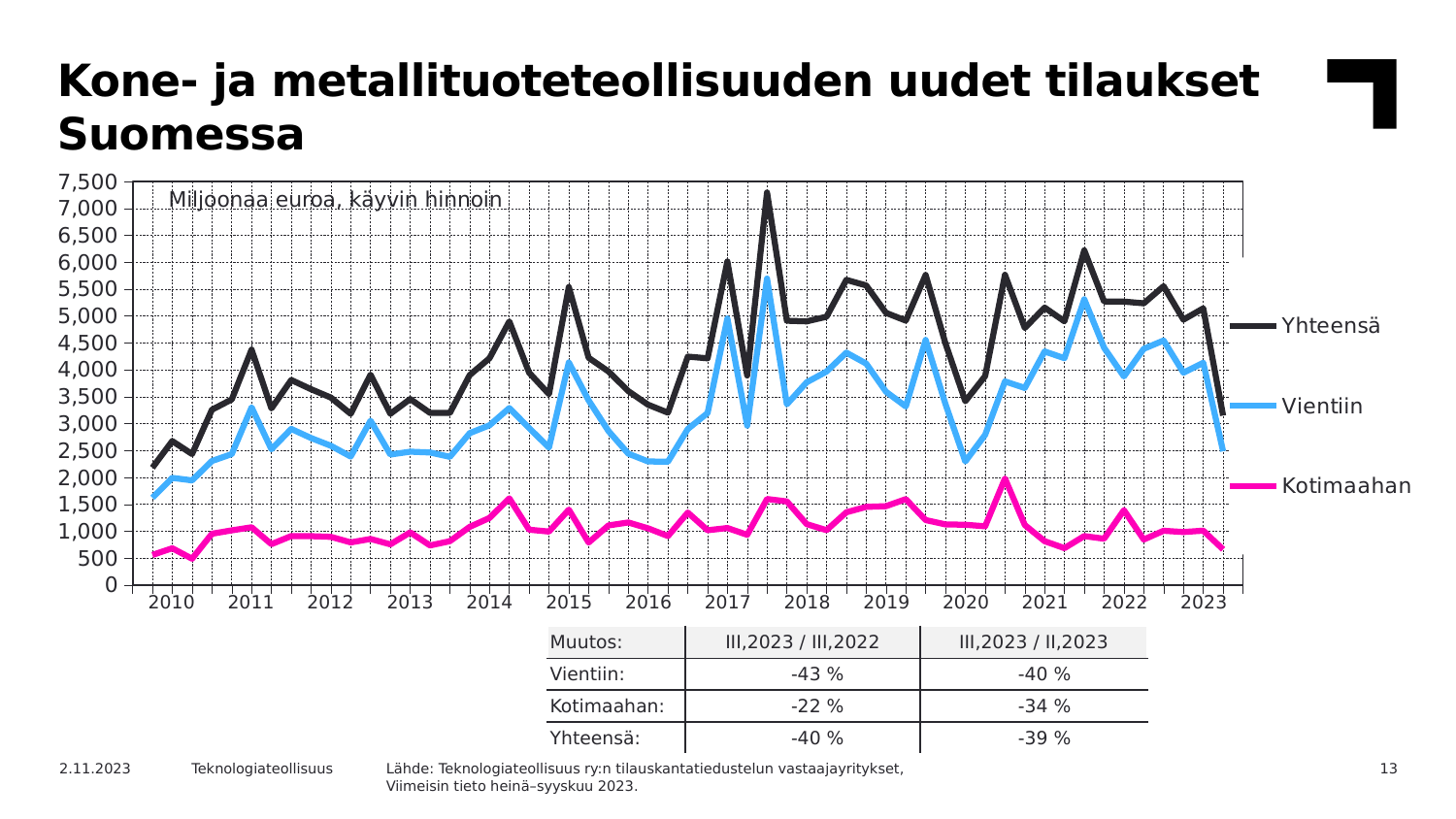

Kone- ja metallituoteteollisuuden uudet tilaukset Suomessa

### Chart

| Category | Yhteensä | Vientiin | Kotimaahan |
|---|---|---|---|
| 2009,IV | None | None | None |
| 2010,I | 2181.7784958227853 | 1622.6631440489648 | 559.1153517738205 |
|  | 2675.5101042113074 | 1991.574769504253 | 683.9353347070542 |
|  | 2434.375284792762 | 1944.9829734102773 | 489.39231138248505 |
|  | 3258.058660953633 | 2304.553884811873 | 953.50477614176 |
| 2011,I | 3450.958061340465 | 2434.067708174993 | 1016.8903531654718 |
|  | 4376.500580025455 | 3302.8801924915656 | 1073.6203875338892 |
|  | 3282.4444421140843 | 2523.158106678573 | 759.2863354355112 |
|  | 3811.9020381940554 | 2901.2765785824727 | 910.6254596115825 |
| 2012,I | 3640.7377934394785 | 2732.1243324907173 | 908.6134609487613 |
|  | 3484.4434416631357 | 2588.5321514831335 | 895.9112901800022 |
|  | 3181.2615275657245 | 2388.3487217256047 | 792.91280584012 |
|  | 3911.2820543878893 | 3054.6929251322495 | 856.5891292556397 |
| 2013,I | 3182.0376266529943 | 2425.3048070671193 | 756.732819585875 |
|  | 3457.8811992175 | 2478.3728372372952 | 979.508361980205 |
|  | 3199.3013072467693 | 2463.11830499417 | 736.1830022525993 |
|  | 3198.821575736654 | 2383.1956046048945 | 815.6259711317595 |
| 2014,I | 3903.123025098177 | 2822.1579734356806 | 1080.9650516624965 |
|  | 4216.442786914426 | 2969.2936462583466 | 1247.1491406560792 |
|  | 4900.078945819168 | 3289.4328146148237 | 1610.6461312043443 |
|  | 3946.889698470013 | 2917.148861198156 | 1029.7408372718573 |
| 2015,I | 3548.619065197334 | 2554.25842369858 | 994.3606414987541 |
|  | 5538.937587212122 | 4138.0055496281975 | 1400.9320375839247 |
|  | 4223.939489666218 | 3433.0257243561323 | 790.9137653100853 |
|  | 3970.006674533212 | 2862.178521948551 | 1107.828152584661 |
| 2016,I | 3604.778384498488 | 2441.049520422705 | 1163.728864075783 |
|  | 3350.3287450059615 | 2296.640540614536 | 1053.6882043914254 |
|  | 3204.208490986385 | 2293.6486352097595 | 910.5598557766258 |
|  | 4246.040840492027 | 2899.8326749051357 | 1346.2081655868917 |
| 2017,I | 4214.20393210006 | 3195.933322000593 | 1018.2706100994676 |
|  | 6015.313022135942 | 4954.796095839367 | 1060.5169262965755 |
|  | 3895.601586069271 | 2961.4626207725064 | 934.1389652967645 |
|  | 7295.705005287711 | 5697.004466183114 | 1598.7005391045964 |
| 2018,I | 4912.361139914408 | 3358.3352850132665 | 1554.0258549011417 |
|  | 4901.262901614038 | 3768.996235442869 | 1132.2666661711694 |
|  | 4987.482619651876 | 3967.7816200978236 | 1019.7009995540525 |
|  | 5671.951005435178 | 4320.0526169654095 | 1351.8983884697684 |
| 2019,I | 5569.349511262122 | 4116.372296371185 | 1452.9772148909374 |
|  | 5059.774479918586 | 3594.472506113911 | 1465.3019738046746 |
|  | 4914.815504773704 | 3318.5287061113477 | 1596.2867986623564 |
|  | 5764.097542263733 | 4555.958853374717 | 1208.1386888890158 |
| 2020,I | 4490.4744323145505 | 3363.0226778699853 | 1127.451754444565 |
|  | 3417.028754080332 | 2296.5587407588787 | 1120.4700133214535 |
|  | 3884.310789029124 | 2791.9740820513643 | 1092.3367069777598 |
|  | 5766.486897455 | 3786.389774290366 | 1980.0971231646342 |
| 2021,I | 4778.984433149291 | 3663.869627040147 | 1115.1148061091446 |
|  | 5157.030103959461 | 4341.692380305894 | 815.3377236535663 |
|  | 4902.382573299966 | 4216.47617884549 | 685.9063944544761 |
|  | 6220.829754637075 | 5311.0777261759495 | 909.7520284611259 |
| 2022,I | 5271.339409567948 | 4410.419354487187 | 860.9200550807612 |
|  | 5268.829353780124 | 3877.5487575603274 | 1391.2805962197963 |
|  | 5236.988848827052 | 4391.148056010159 | 845.8407928168931 |
|  | 5553.892666503855 | 4545.391467786302 | 1008.5011987175532 |
| 2023,I | 4933.082558406865 | 3947.8683256322556 | 985.2142327746097 |
Miljoonaa euroa, käyvin hinnoin
| 2010 | 2011 | 2012 | 2013 | 2014 | 2015 | 2016 | 2017 | 2018 | 2019 | 2020 | 2021 | 2022 | 2023 |
| --- | --- | --- | --- | --- | --- | --- | --- | --- | --- | --- | --- | --- | --- |
| Muutos: | III,2023 / III,2022 | III,2023 / II,2023 |
| --- | --- | --- |
| Vientiin: | -43 % | -40 % |
| Kotimaahan: | -22 % | -34 % |
| Yhteensä: | -40 % | -39 % |
Lähde: Teknologiateollisuus ry:n tilauskantatiedustelun vastaajayritykset,
Viimeisin tieto heinä–syyskuu 2023.
2.11.2023
Teknologiateollisuus
13